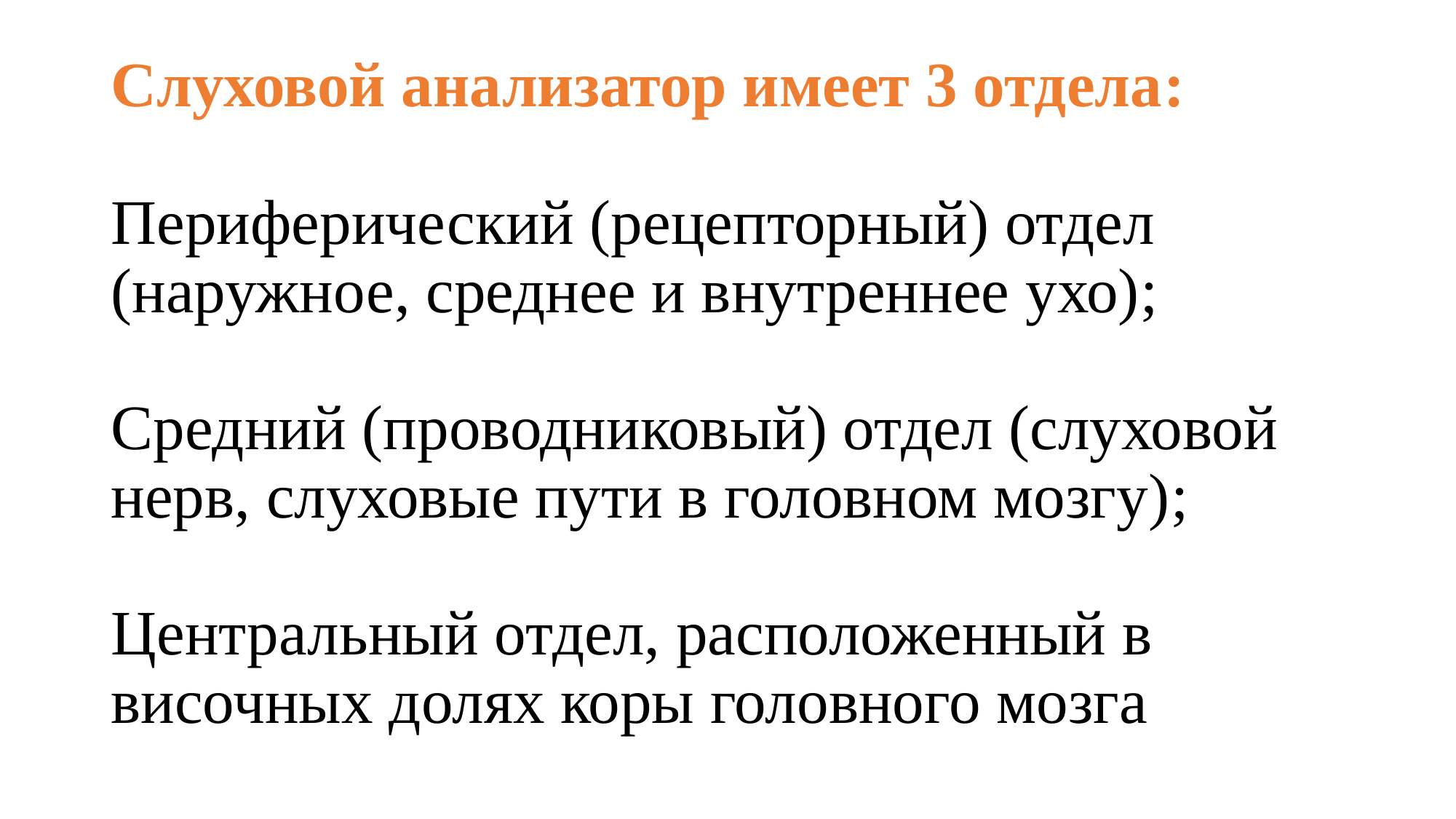

# Слуховой анализатор имеет 3 отдела: Периферический (рецепторный) отдел (наружное, среднее и внутреннее ухо); Cредний (проводниковый) отдел (слуховой нерв, слуховые пути в головном мозгу); Центральный отдел, расположенный в височных долях коры головного мозга